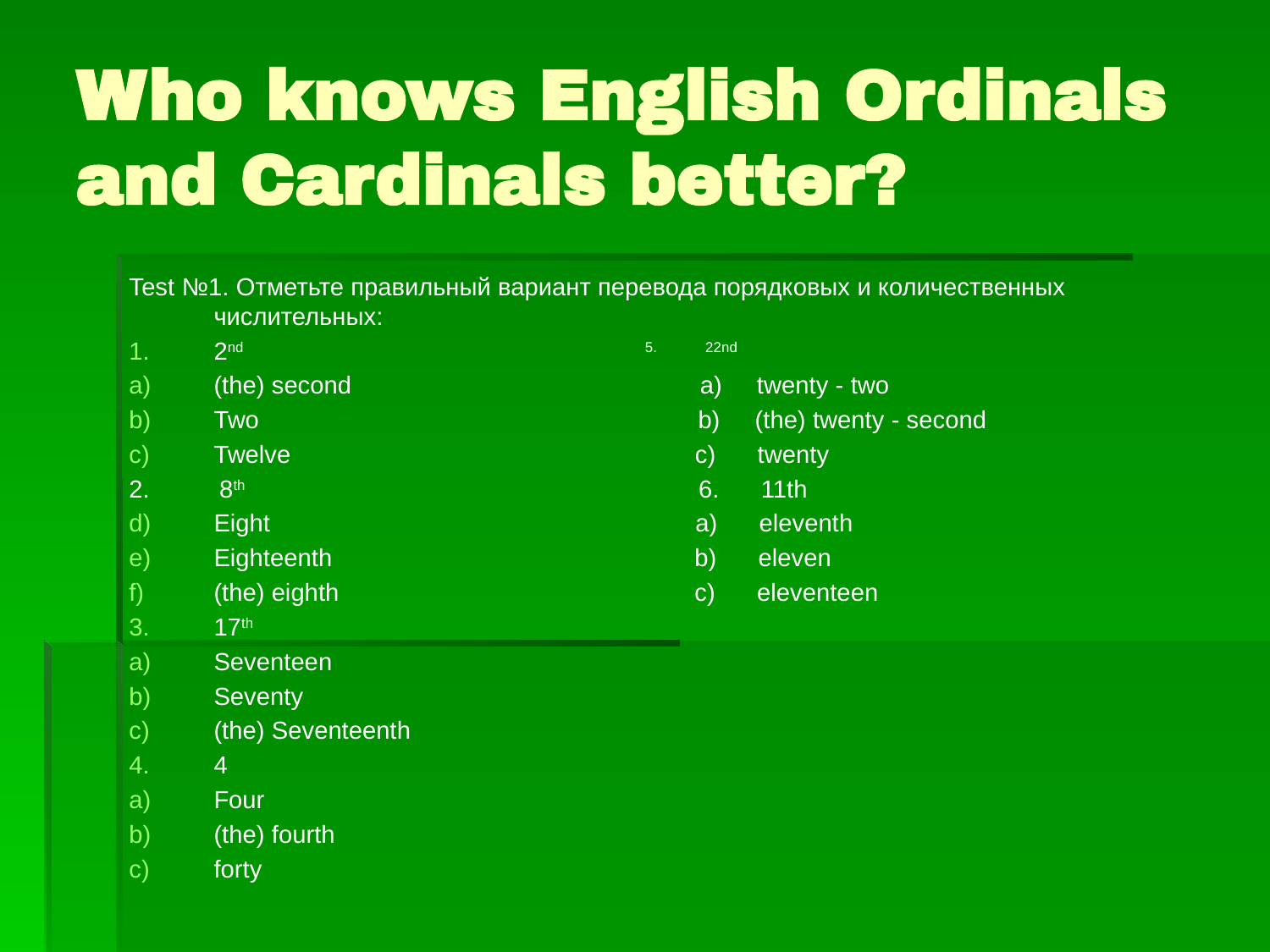

Who knows English Ordinals and Cardinals better?
Test №1. Отметьте правильный вариант перевода порядковых и количественных числительных:
2nd                                                                                                    5.            22nd
(the) second                                                  a)     twenty - two
Two                                                               b)     (the) twenty - second
Twelve                                                          c)      twenty
2.          8th                                                                 6.      11th
Eight                                                             a)      eleventh
Eighteenth                                                    b)      eleven
(the) eighth                                                   c)      eleventeen
17th
Seventeen
Seventy
(the) Seventeenth
4
Four
(the) fourth
forty